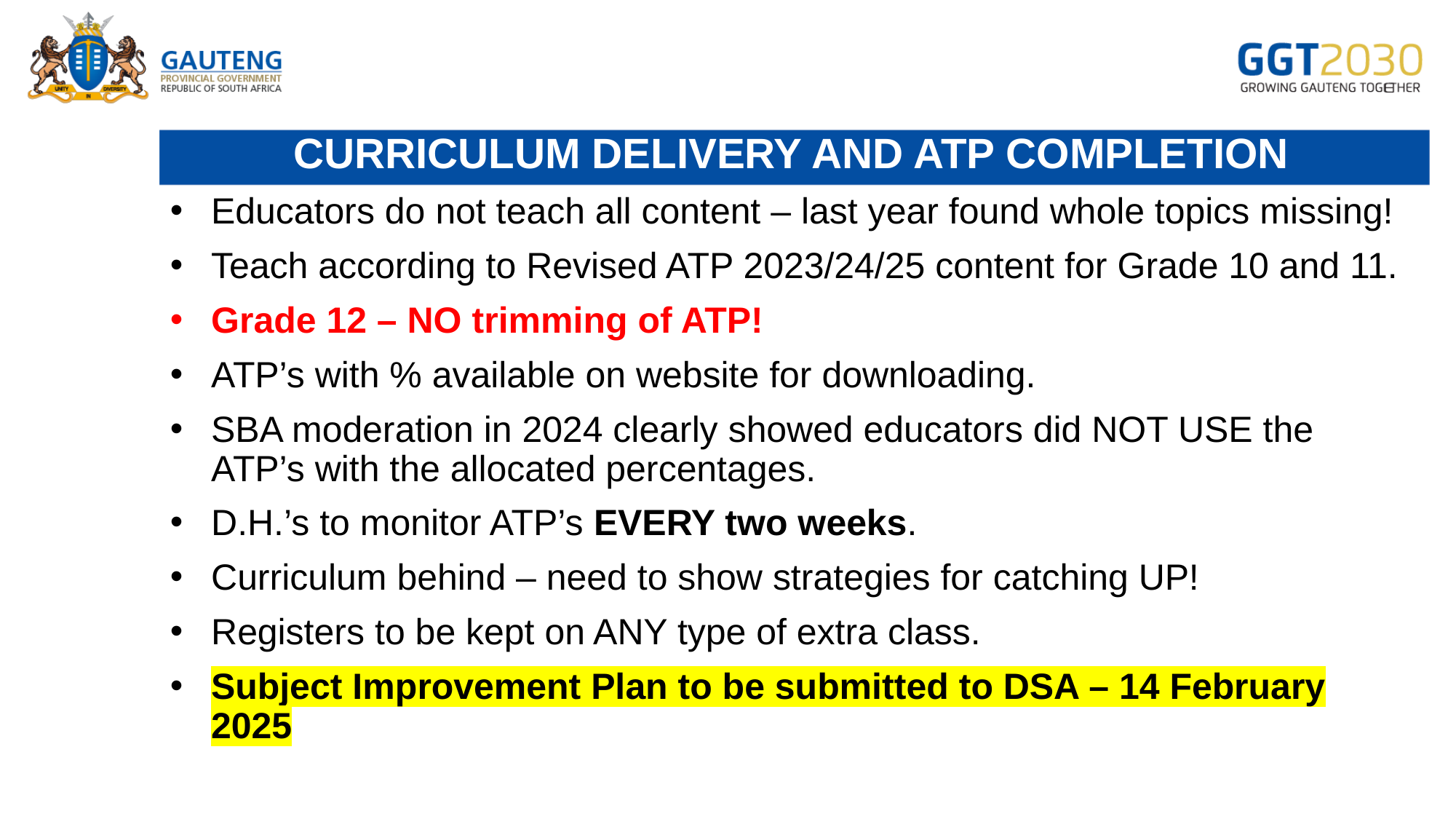

# Curriculum delivery and ATP completion
Educators do not teach all content – last year found whole topics missing!
Teach according to Revised ATP 2023/24/25 content for Grade 10 and 11.
Grade 12 – NO trimming of ATP!
ATP’s with % available on website for downloading.
SBA moderation in 2024 clearly showed educators did NOT USE the ATP’s with the allocated percentages.
D.H.’s to monitor ATP’s EVERY two weeks.
Curriculum behind – need to show strategies for catching UP!
Registers to be kept on ANY type of extra class.
Subject Improvement Plan to be submitted to DSA – 14 February 2025